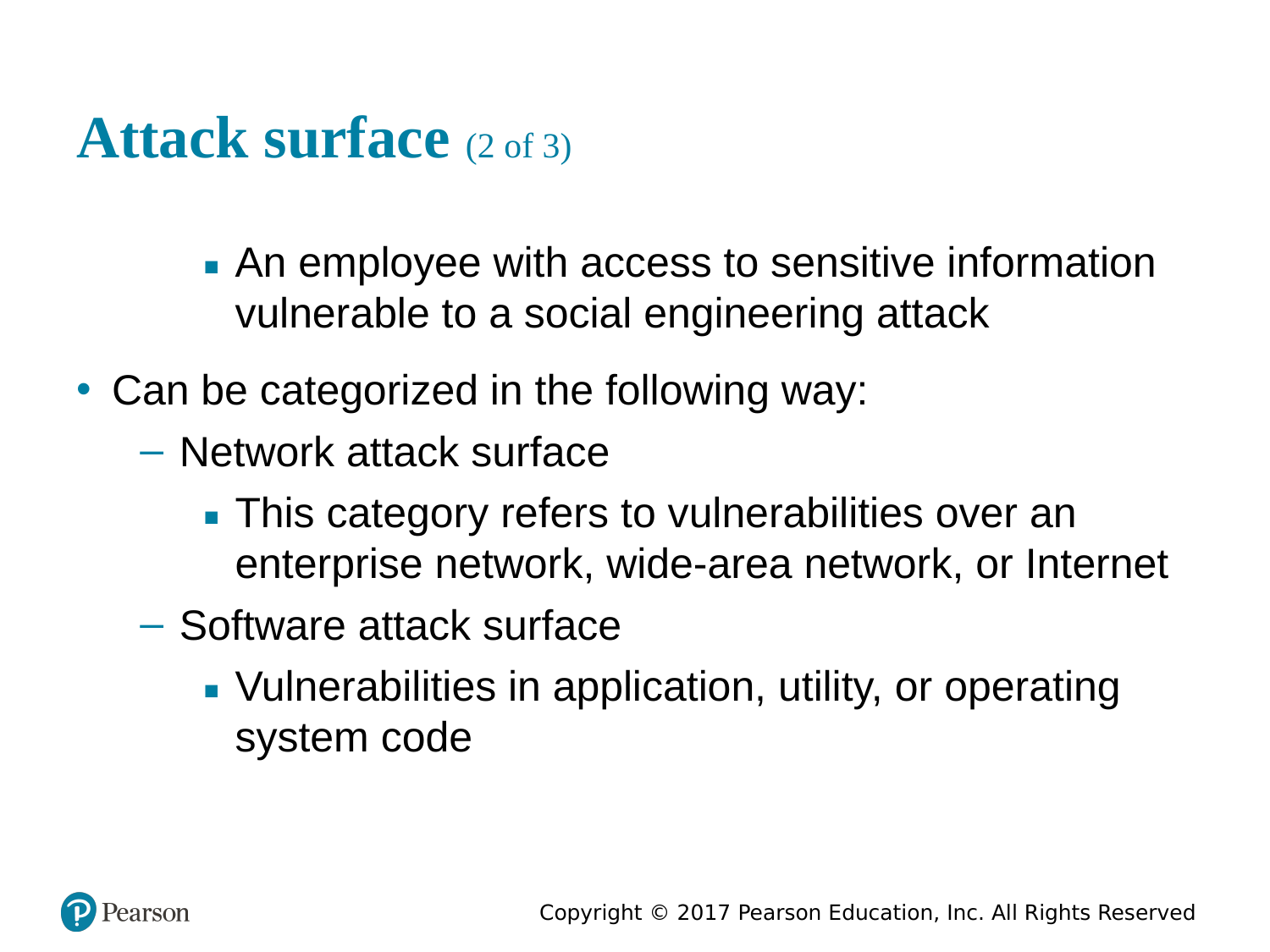

# Attack surface (2 of 3)
An employee with access to sensitive information vulnerable to a social engineering attack
Can be categorized in the following way:
Network attack surface
This category refers to vulnerabilities over an enterprise network, wide-area network, or Internet
Software attack surface
Vulnerabilities in application, utility, or operating system code